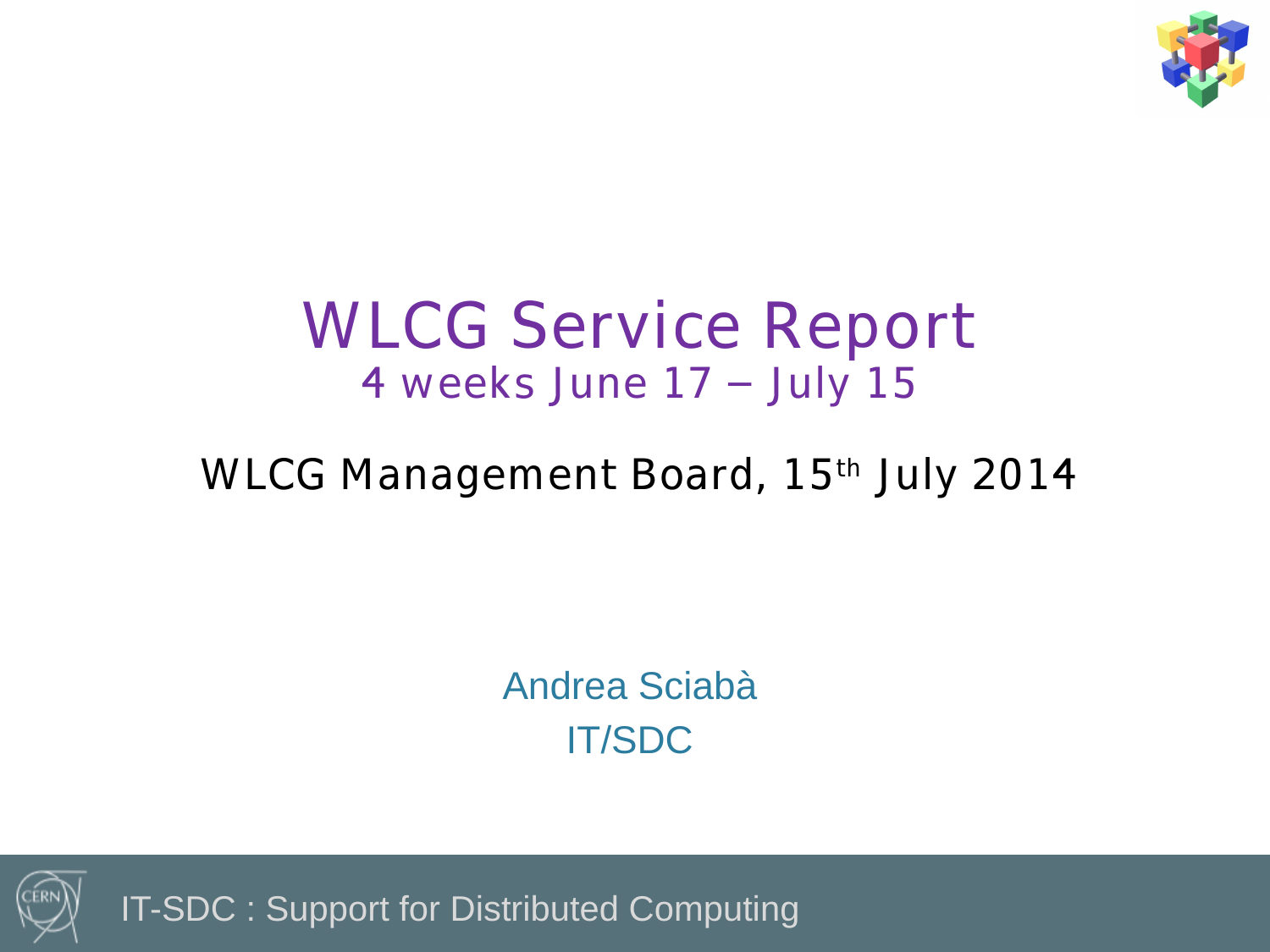

WLCG Service Report
4 weeks June 17 – July 15
WLCG Management Board, 15th July 2014
Andrea Sciabà
IT/SDC